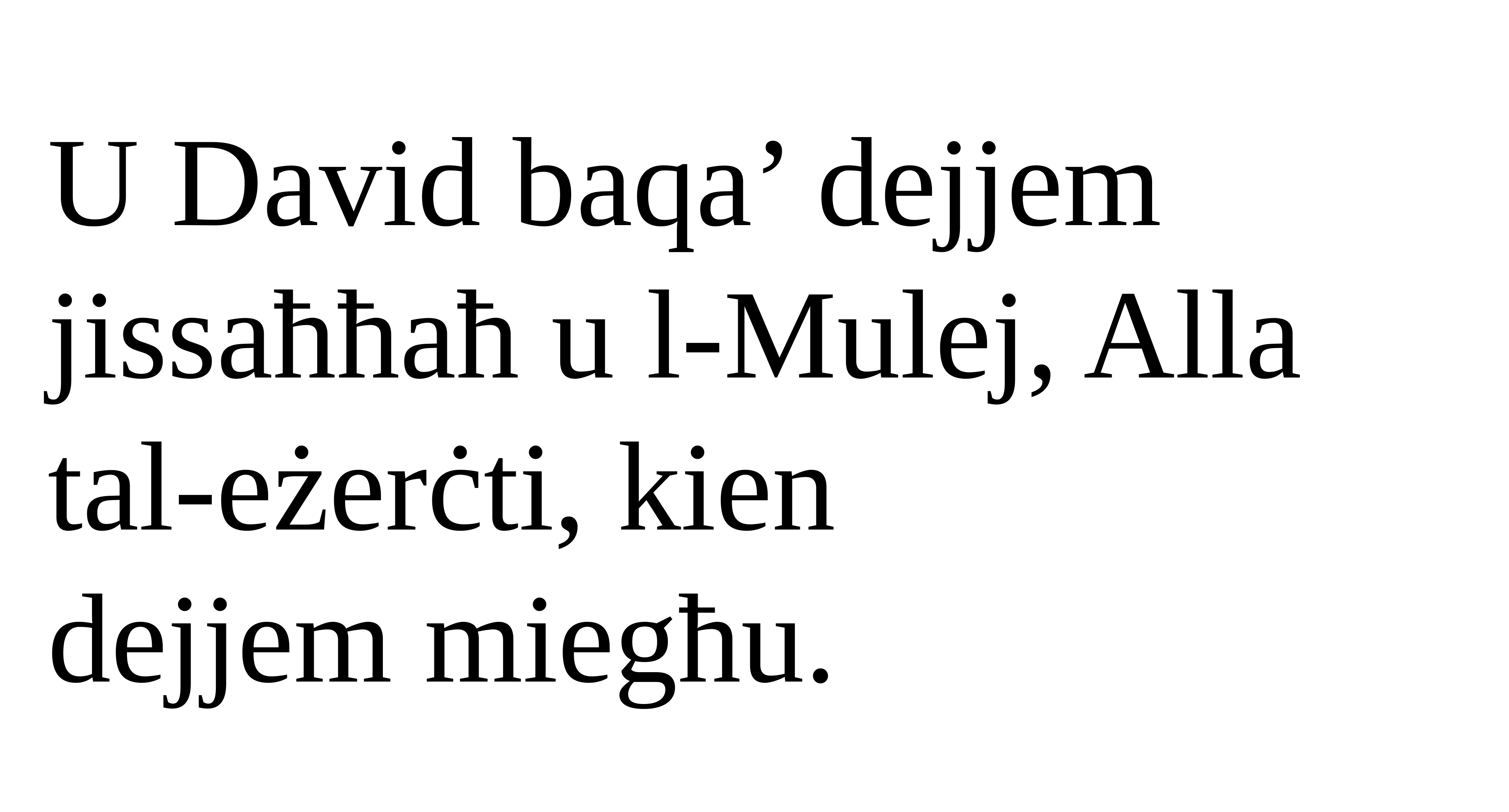

U David baqa’ dejjem jissaħħaħ u l-Mulej, Alla tal-eżerċti, kien
dejjem miegħu.